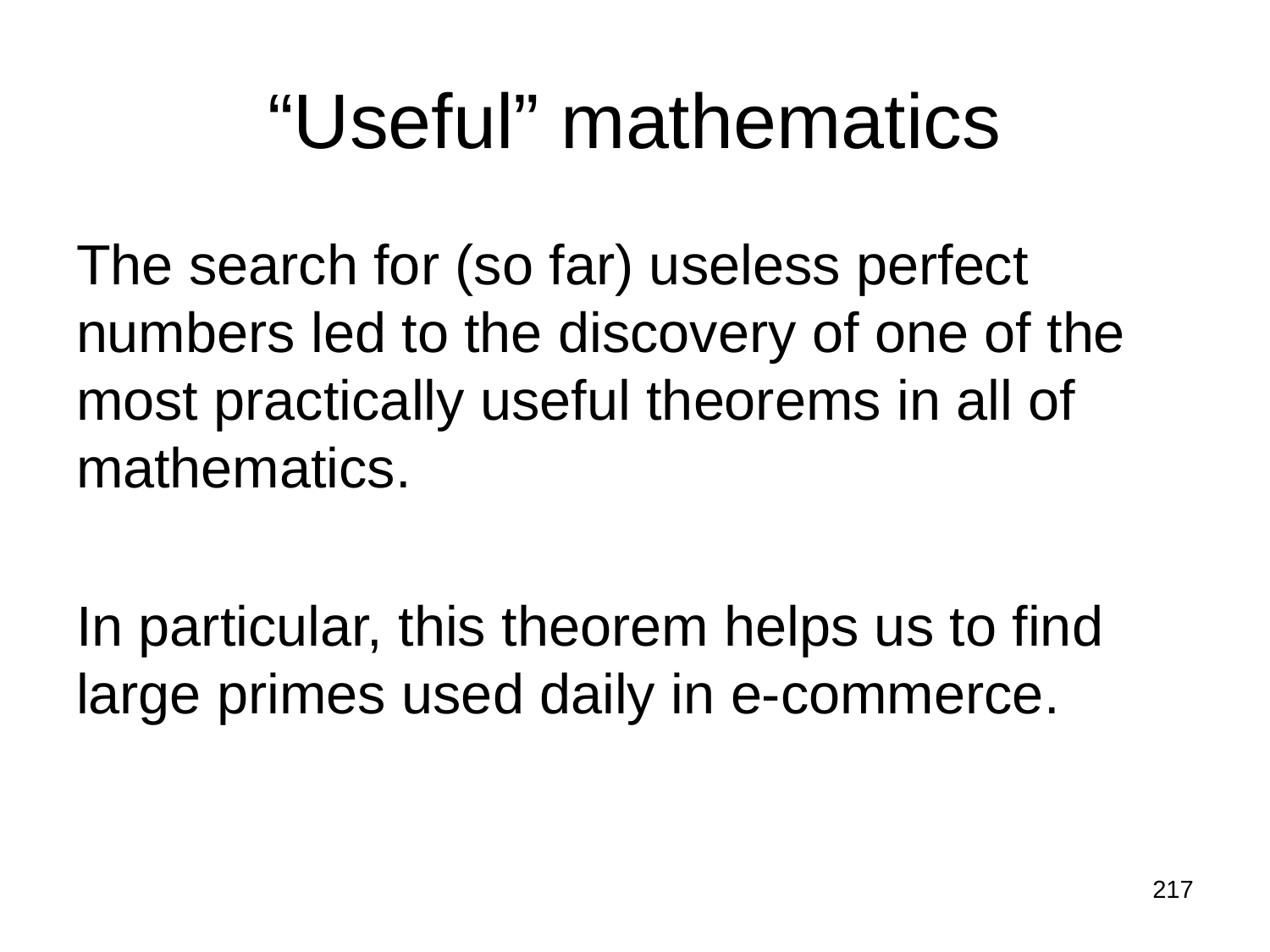

# “Useful” mathematics
The search for (so far) useless perfect numbers led to the discovery of one of the most practically useful theorems in all of mathematics.

In particular, this theorem helps us to find large primes used daily in e-commerce.
217